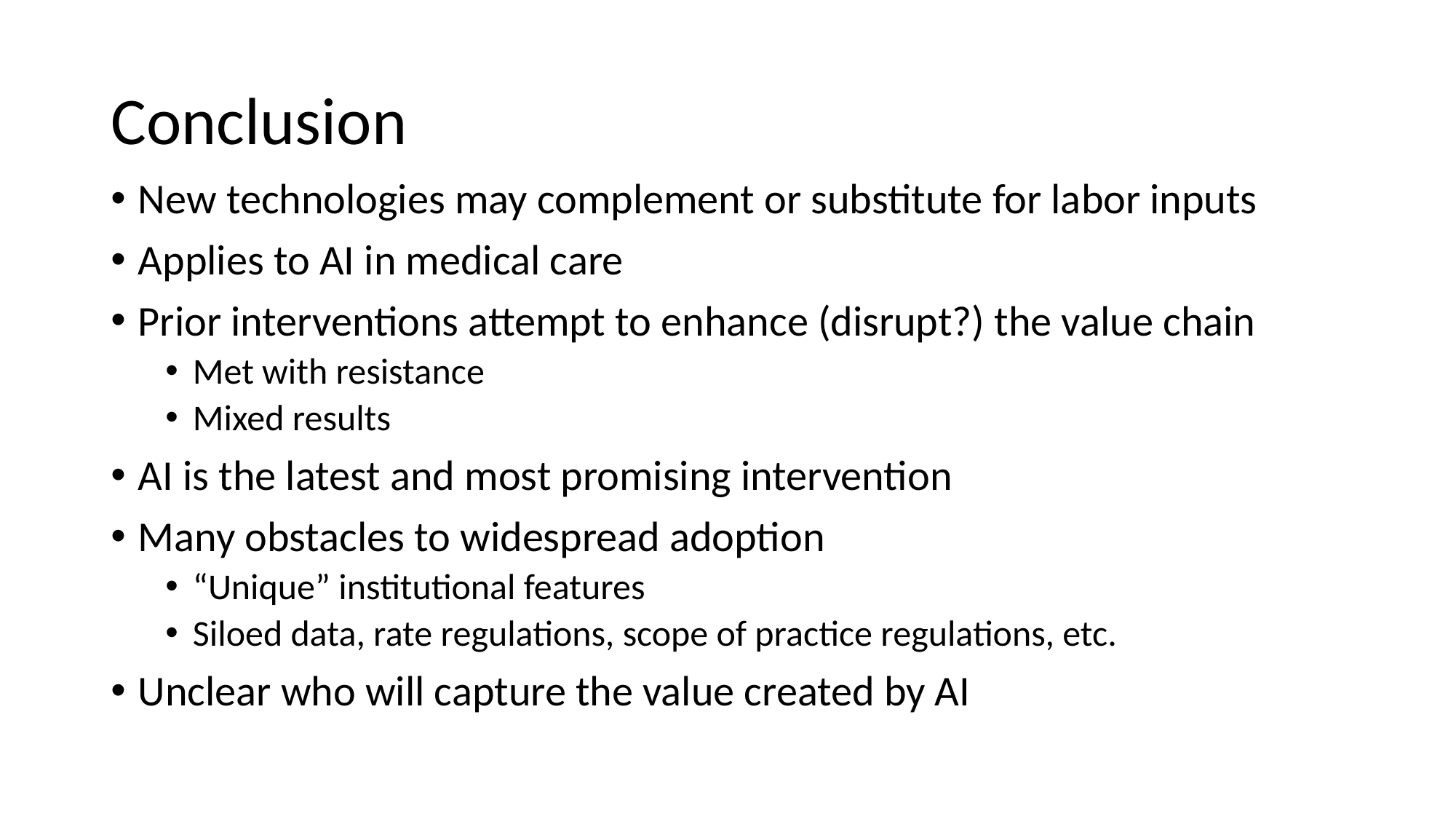

# Conclusion
New technologies may complement or substitute for labor inputs
Applies to AI in medical care
Prior interventions attempt to enhance (disrupt?) the value chain
Met with resistance
Mixed results
AI is the latest and most promising intervention
Many obstacles to widespread adoption
“Unique” institutional features
Siloed data, rate regulations, scope of practice regulations, etc.
Unclear who will capture the value created by AI